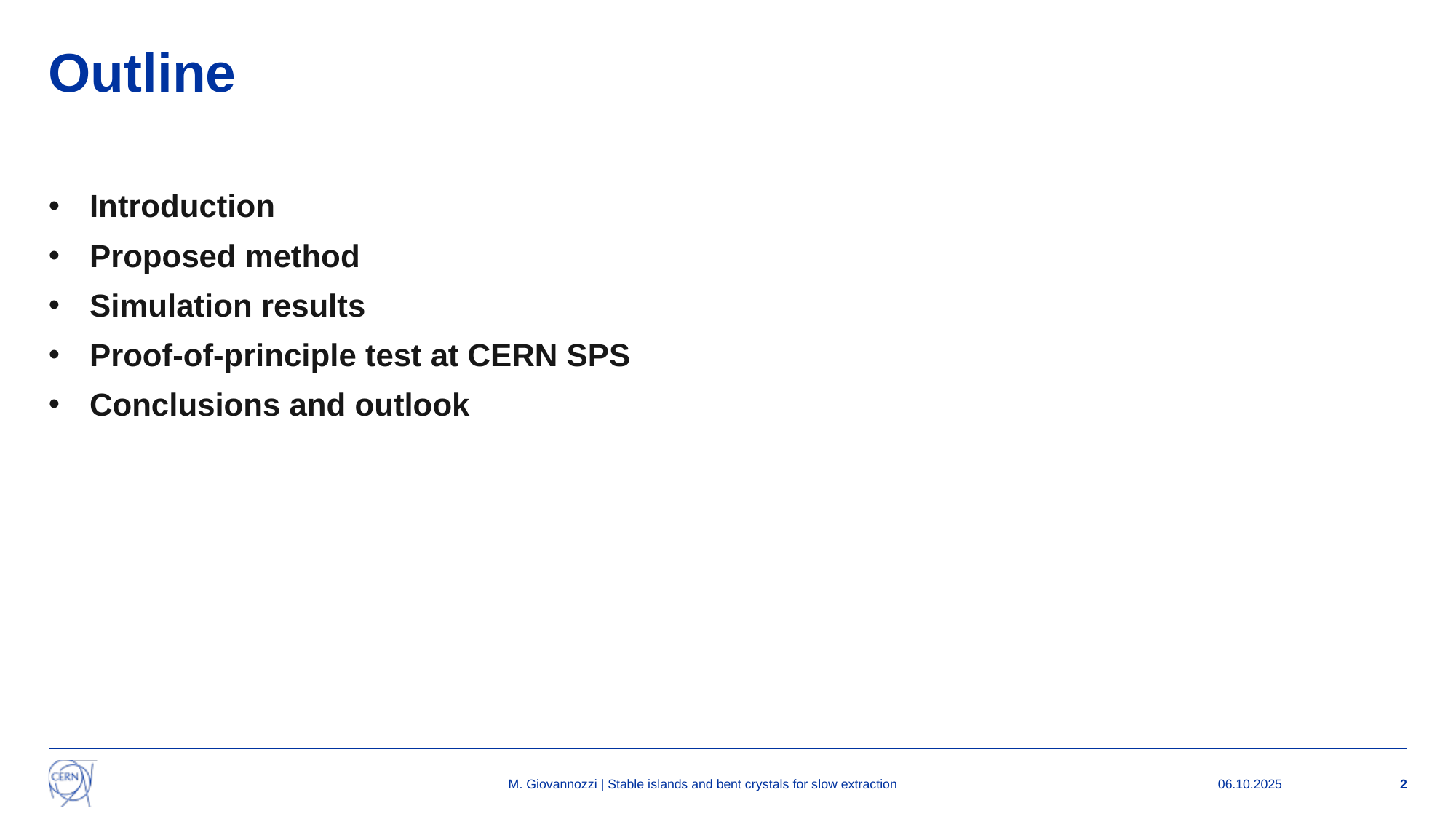

# Outline
Introduction
Proposed method
Simulation results
Proof-of-principle test at CERN SPS
Conclusions and outlook
M. Giovannozzi | Stable islands and bent crystals for slow extraction
06.10.2025
2